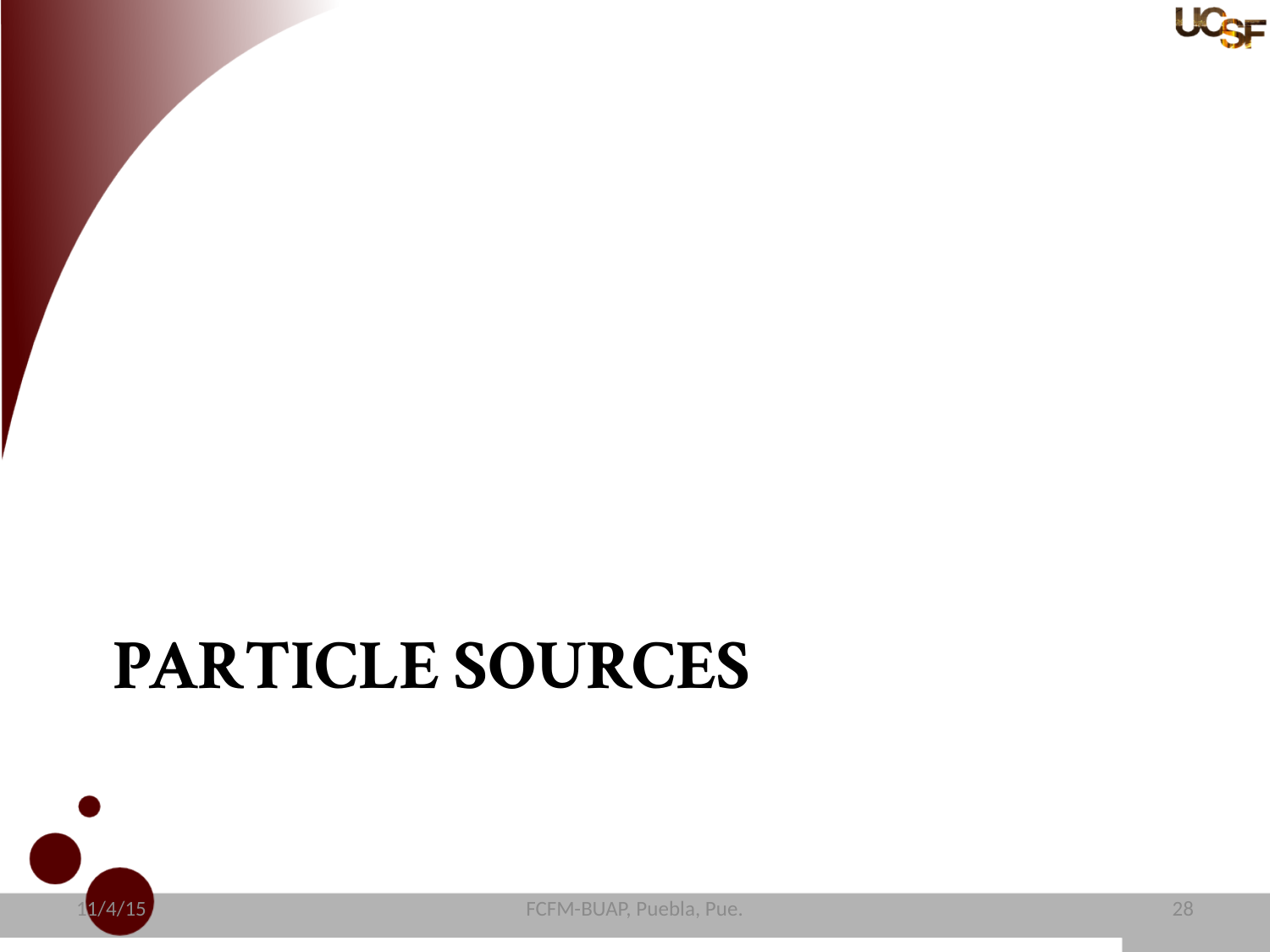

# Particle sources
11/4/15
FCFM-BUAP, Puebla, Pue.
28